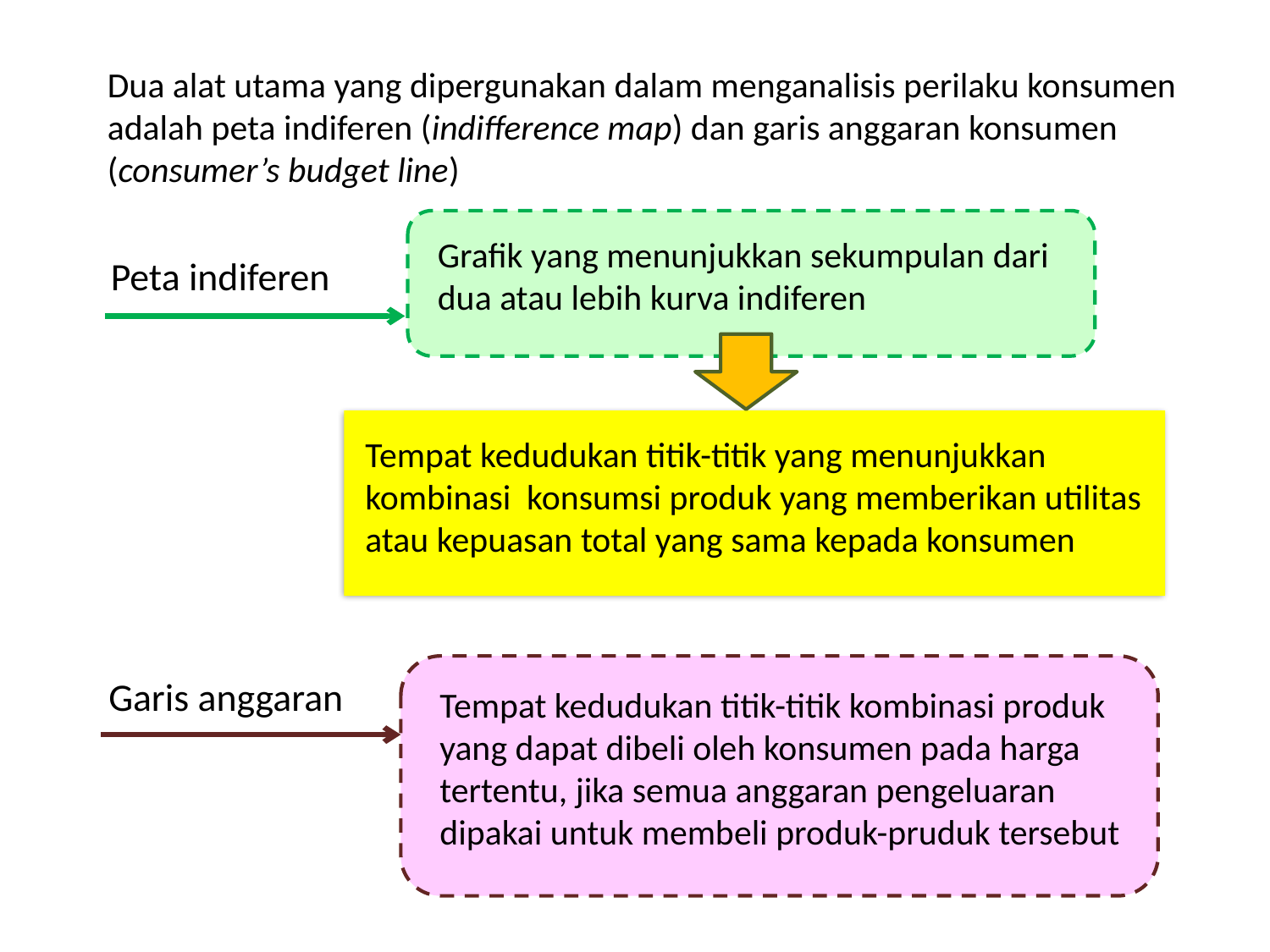

Dua alat utama yang dipergunakan dalam menganalisis perilaku konsumen adalah peta indiferen (indifference map) dan garis anggaran konsumen (consumer’s budget line)

Grafik yang menunjukkan sekumpulan dari dua atau lebih kurva indiferen

Peta indiferen

Tempat kedudukan titik-titik yang menunjukkan kombinasi  konsumsi produk yang memberikan utilitas atau kepuasan total yang sama kepada konsumen

Garis anggaran
Tempat kedudukan titik-titik kombinasi produk yang dapat dibeli oleh konsumen pada harga tertentu, jika semua anggaran pengeluaran dipakai untuk membeli produk-pruduk tersebut